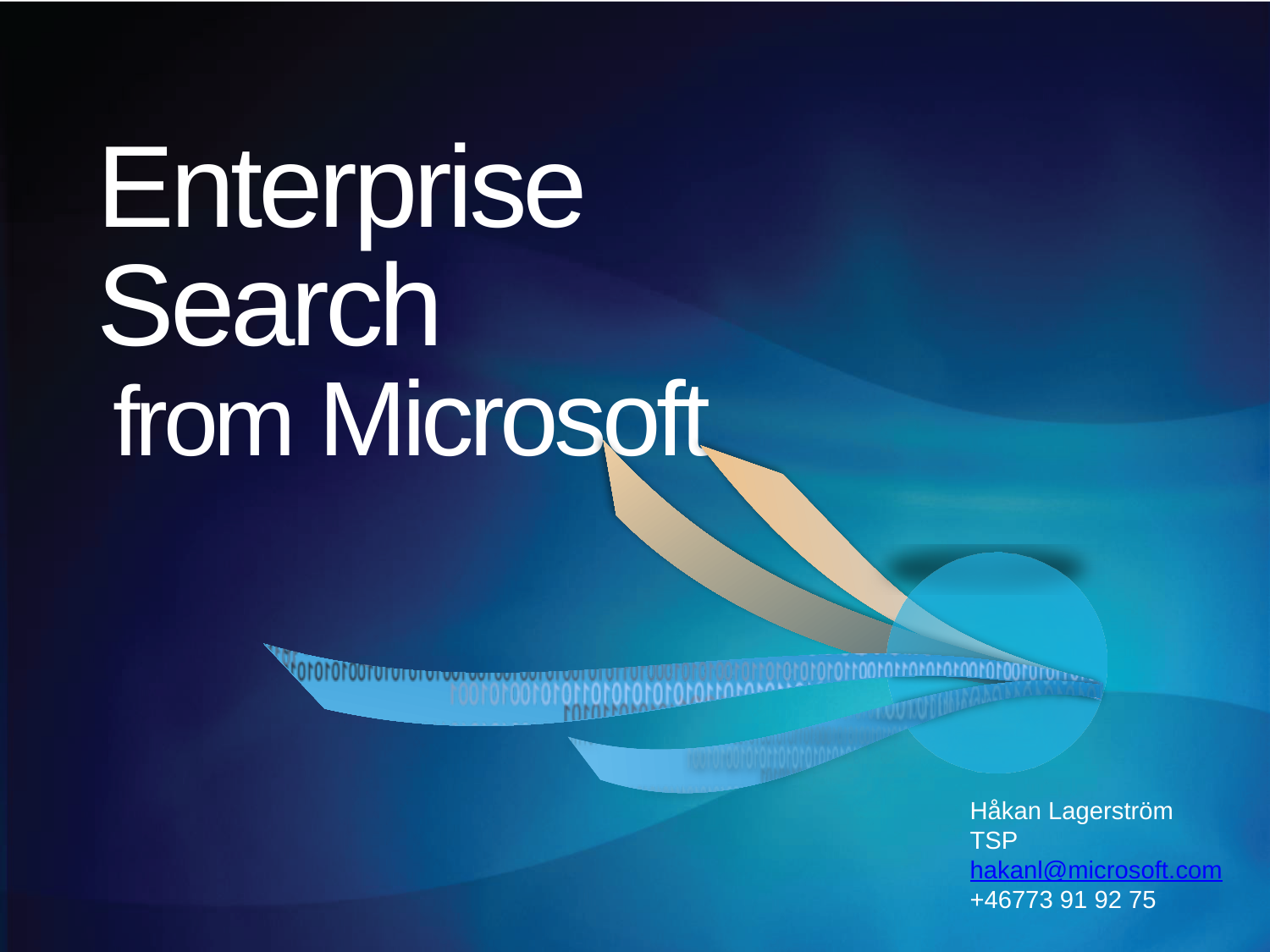

Håkan Lagerström
TSP
hakanl@microsoft.com
+46773 91 92 75